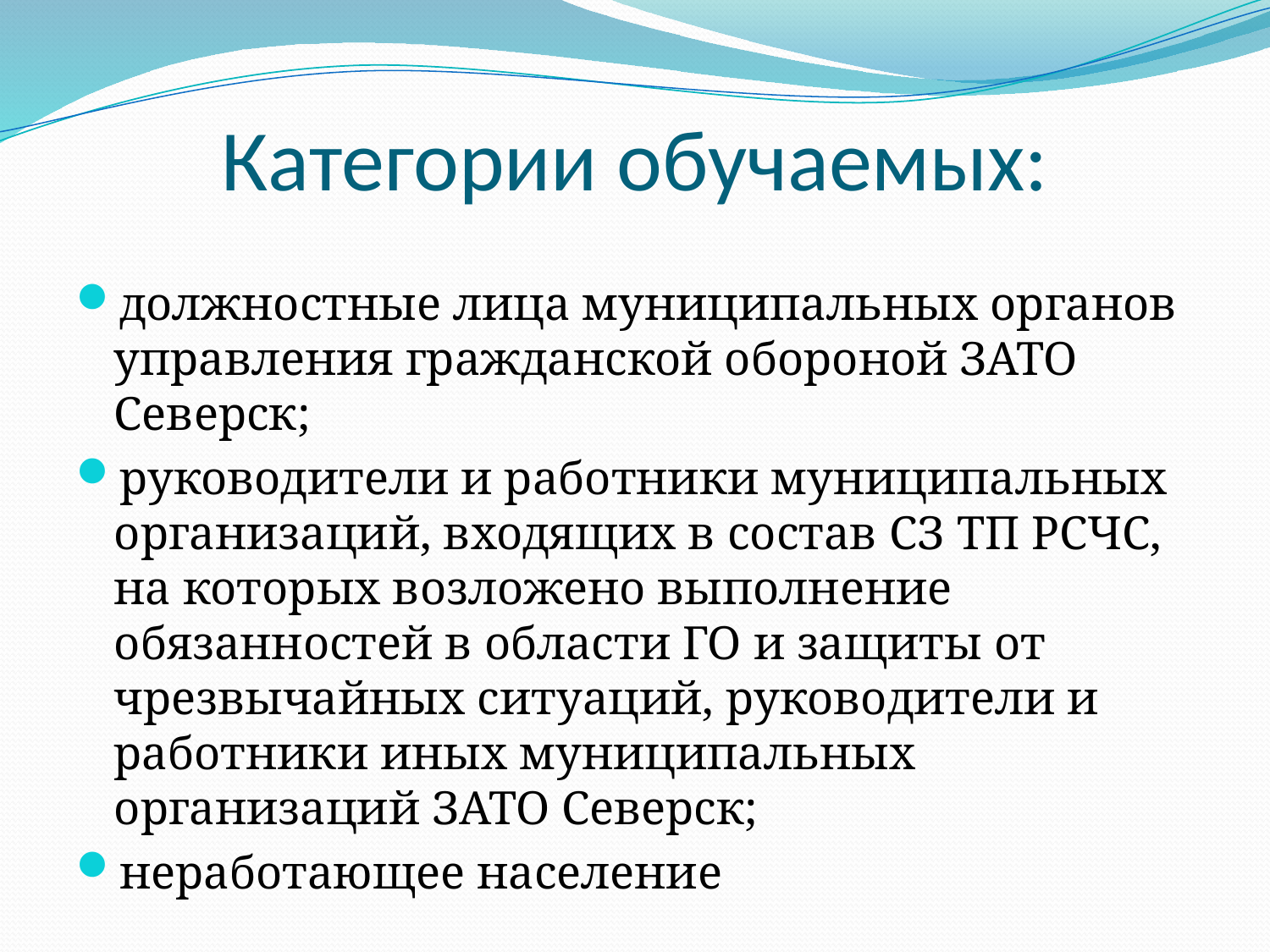

# Категории обучаемых:
должностные лица муниципальных органов управления гражданской обороной ЗАТО Северск;
руководители и работники муниципальных организаций, входящих в состав СЗ ТП РСЧС, на которых возложено выполнение обязанностей в области ГО и защиты от чрезвычайных ситуаций, руководители и работники иных муниципальных организаций ЗАТО Северск;
неработающее население